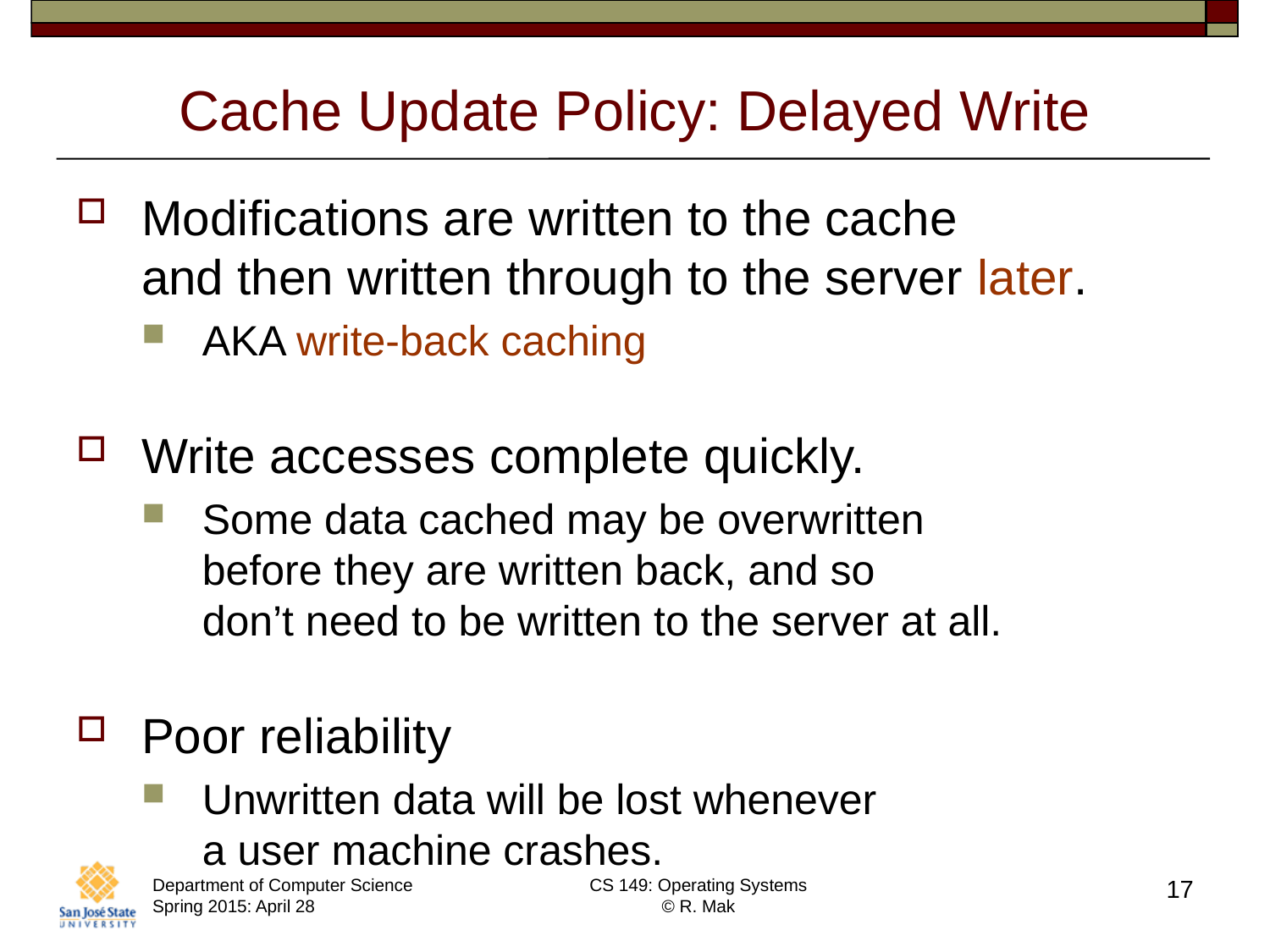

# Cache Update Policy: Delayed Write
Modifications are written to the cache
and then written through to the server later.
AKA write-back caching

Write accesses complete quickly.
Some data cached may be overwritten
before they are written back, and so
don’t need to be written to the server at all.

Poor reliability
Unwritten data will be lost whenever
a user machine crashes.
Department of Computer Science Spring 2015: April 28
CS 149: Operating Systems
© R. Mak
17